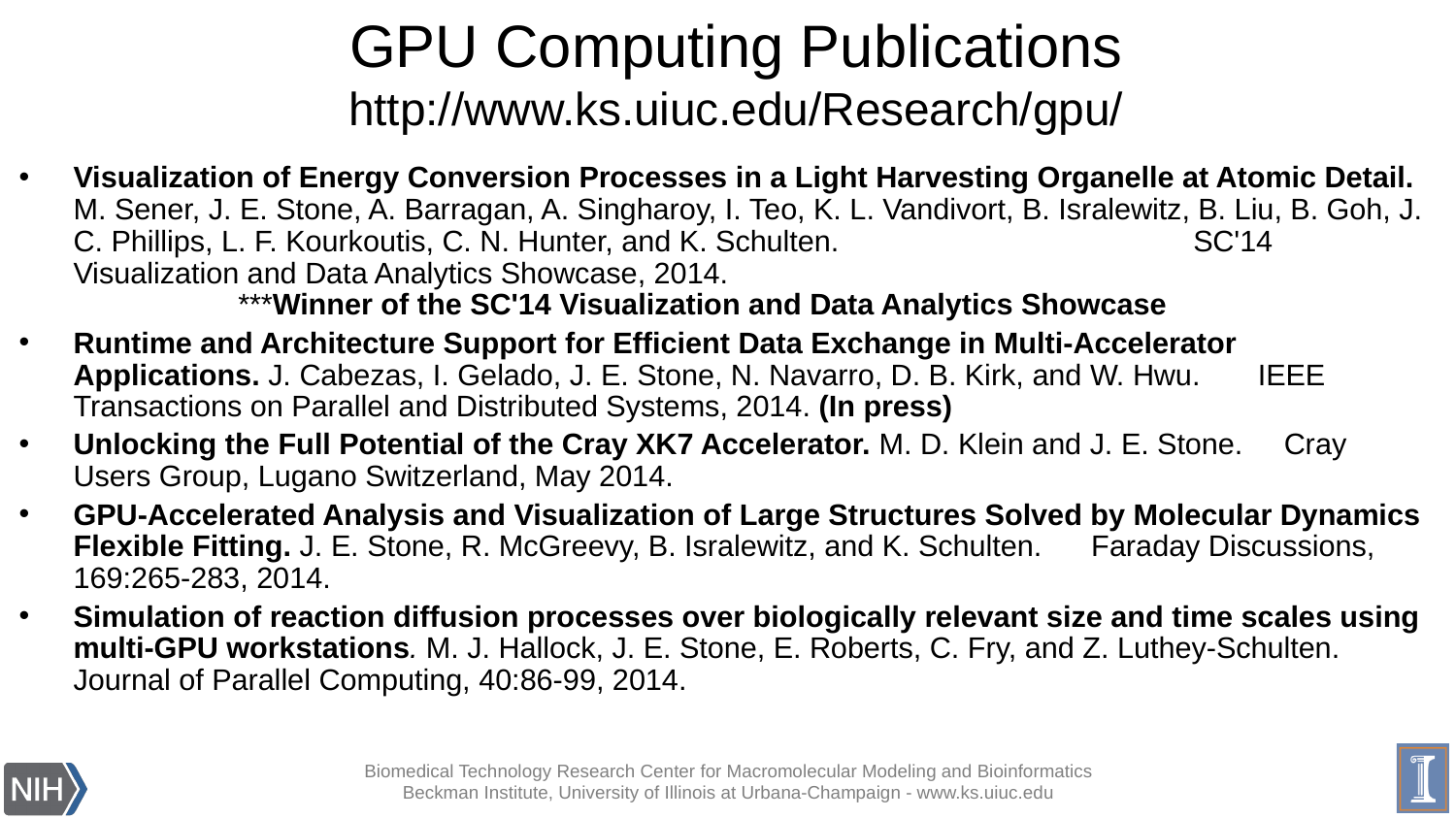

GPU Computing Publications
http://www.ks.uiuc.edu/Research/gpu/
Visualization of Energy Conversion Processes in a Light Harvesting Organelle at Atomic Detail.  M. Sener, J. E. Stone, A. Barragan, A. Singharoy, I. Teo, K. L. Vandivort, B. Isralewitz, B. Liu, B. Goh, J. C. Phillips, L. F. Kourkoutis, C. N. Hunter, and K. Schulten.                                           SC'14 Visualization and Data Analytics Showcase, 2014.                                                                                                         ***Winner of the SC'14 Visualization and Data Analytics Showcase
Runtime and Architecture Support for Efficient Data Exchange in Multi-Accelerator Applications. J. Cabezas, I. Gelado, J. E. Stone, N. Navarro, D. B. Kirk, and W. Hwu.       IEEE Transactions on Parallel and Distributed Systems, 2014. (In press)
Unlocking the Full Potential of the Cray XK7 Accelerator. M. D. Klein and J. E. Stone.     Cray Users Group, Lugano Switzerland, May 2014.
GPU-Accelerated Analysis and Visualization of Large Structures Solved by Molecular Dynamics Flexible Fitting. J. E. Stone, R. McGreevy, B. Isralewitz, and K. Schulten.      Faraday Discussions, 169:265-283, 2014.
Simulation of reaction diffusion processes over biologically relevant size and time scales using multi-GPU workstations. M. J. Hallock, J. E. Stone, E. Roberts, C. Fry, and Z. Luthey-Schulten. Journal of Parallel Computing, 40:86-99, 2014.